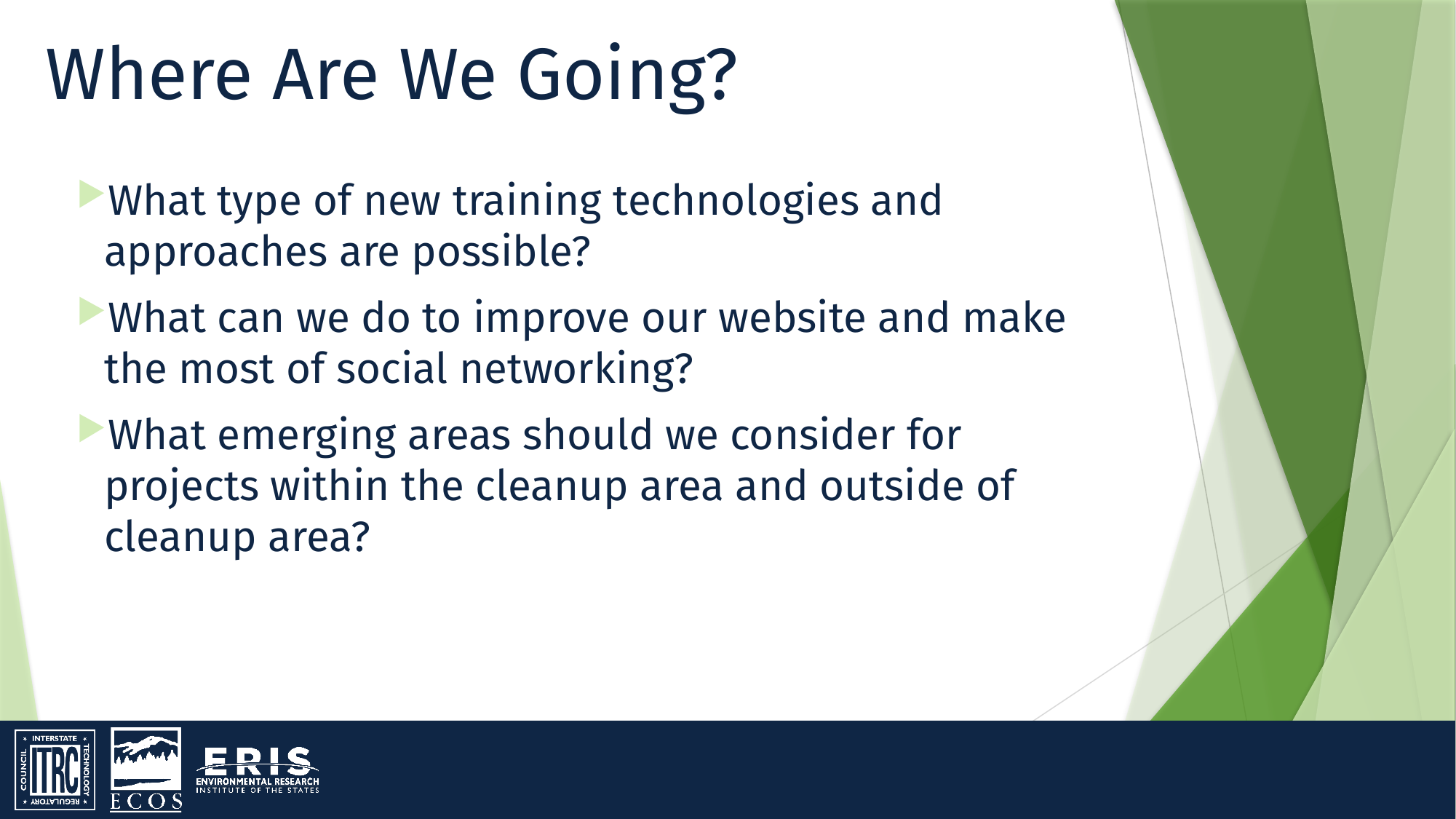

Where Are We Going?
What type of new training technologies and approaches are possible?
What can we do to improve our website and make the most of social networking?
What emerging areas should we consider for projects within the cleanup area and outside of cleanup area?